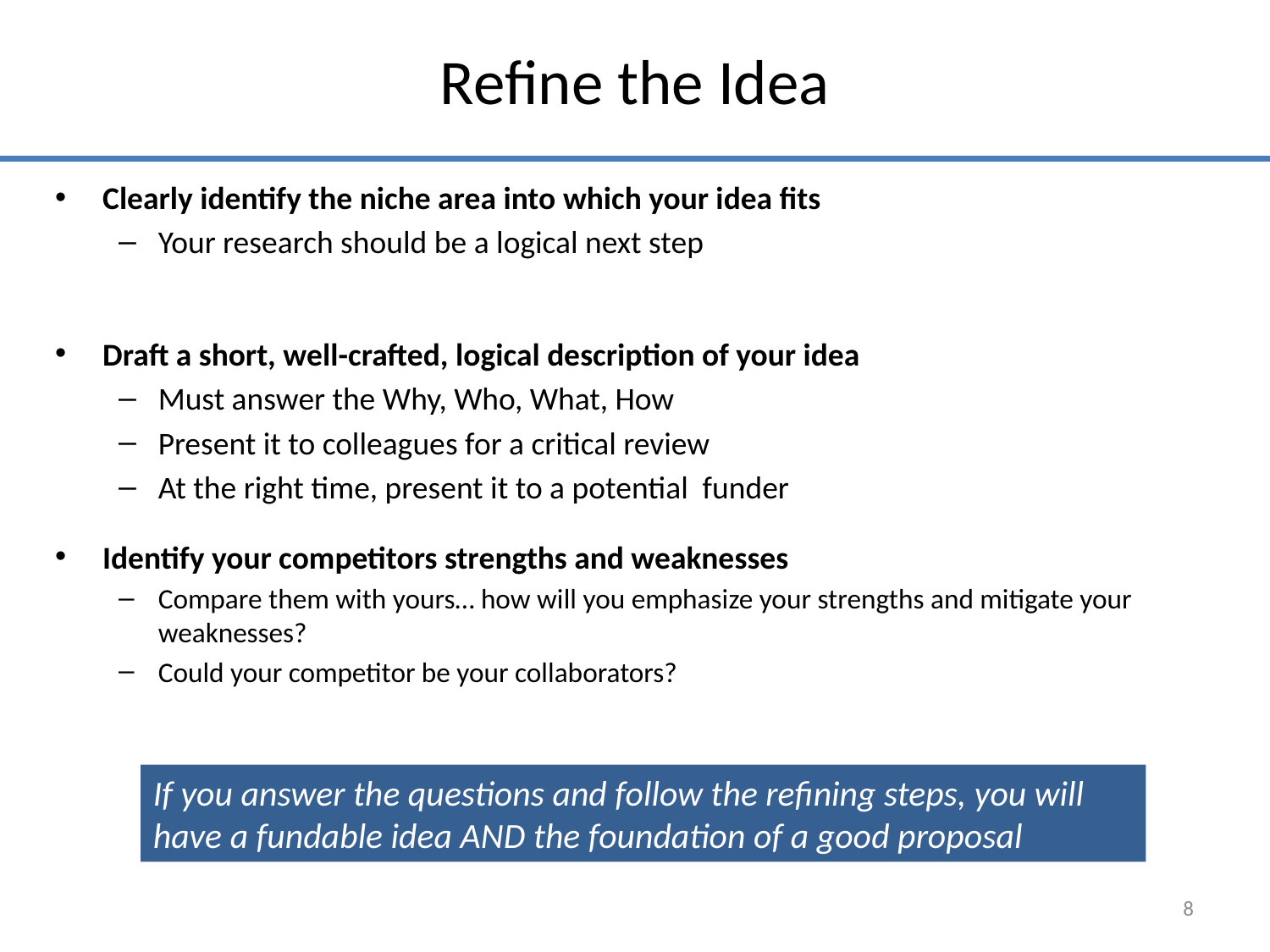

# Refine the Idea

Clearly identify the niche area into which your idea fits
Your research should be a logical next step

Draft a short, well-crafted, logical description of your idea
Must answer the Why, Who, What, How
Present it to colleagues for a critical review
At the right time, present it to a potential  funder
Identify your competitors strengths and weaknesses
Compare them with yours… how will you emphasize your strengths and mitigate your weaknesses?
Could your competitor be your collaborators?
If you answer the questions and follow the refining steps, you will have a fundable idea AND the foundation of a good proposal
8